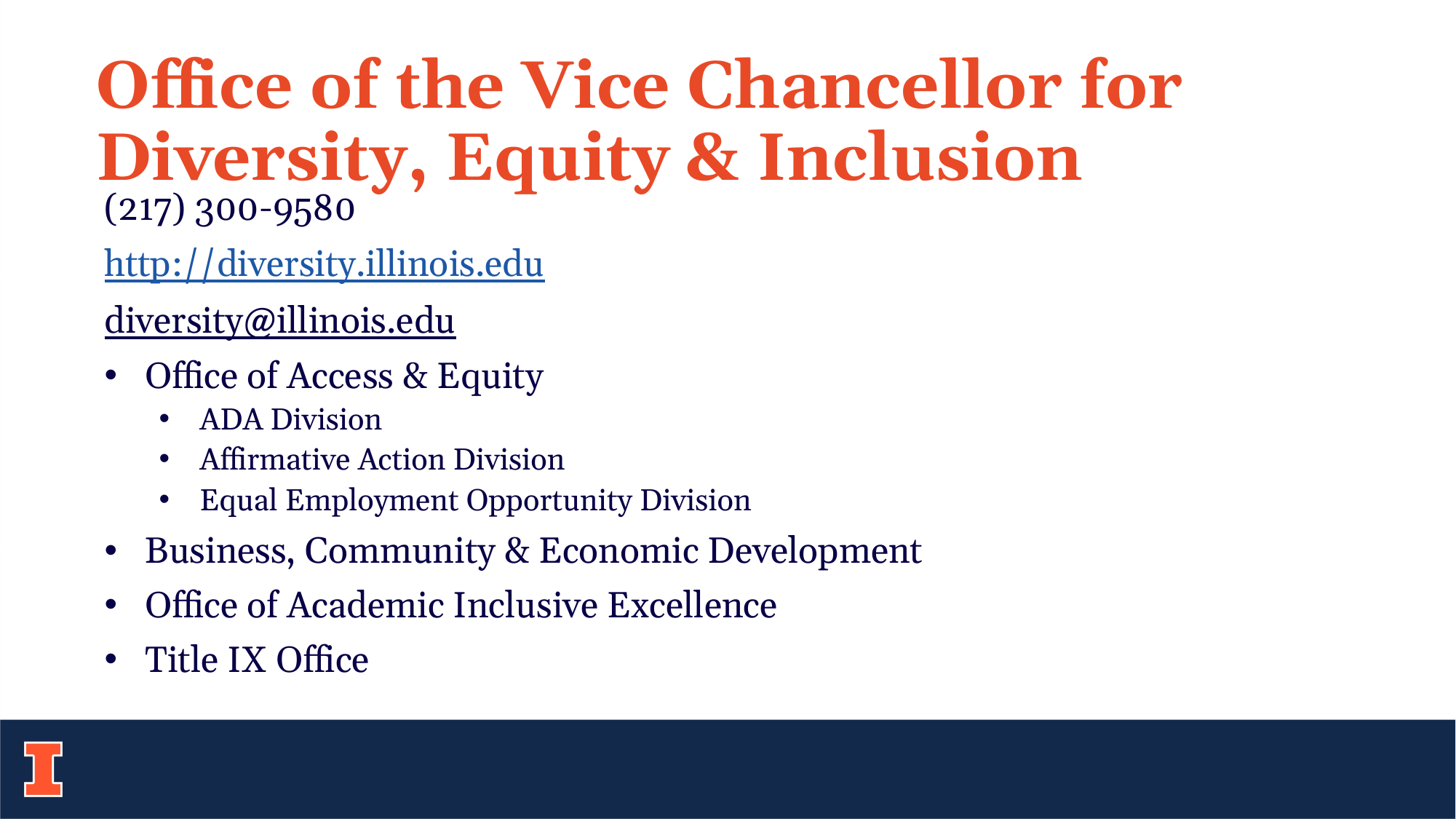

Office of the Vice Chancellor for Diversity, Equity & Inclusion

(217) 300-9580
http://diversity.illinois.edu
diversity@illinois.edu
Office of Access & Equity
ADA Division
Affirmative Action Division
Equal Employment Opportunity Division
Business, Community & Economic Development
Office of Academic Inclusive Excellence
Title IX Office